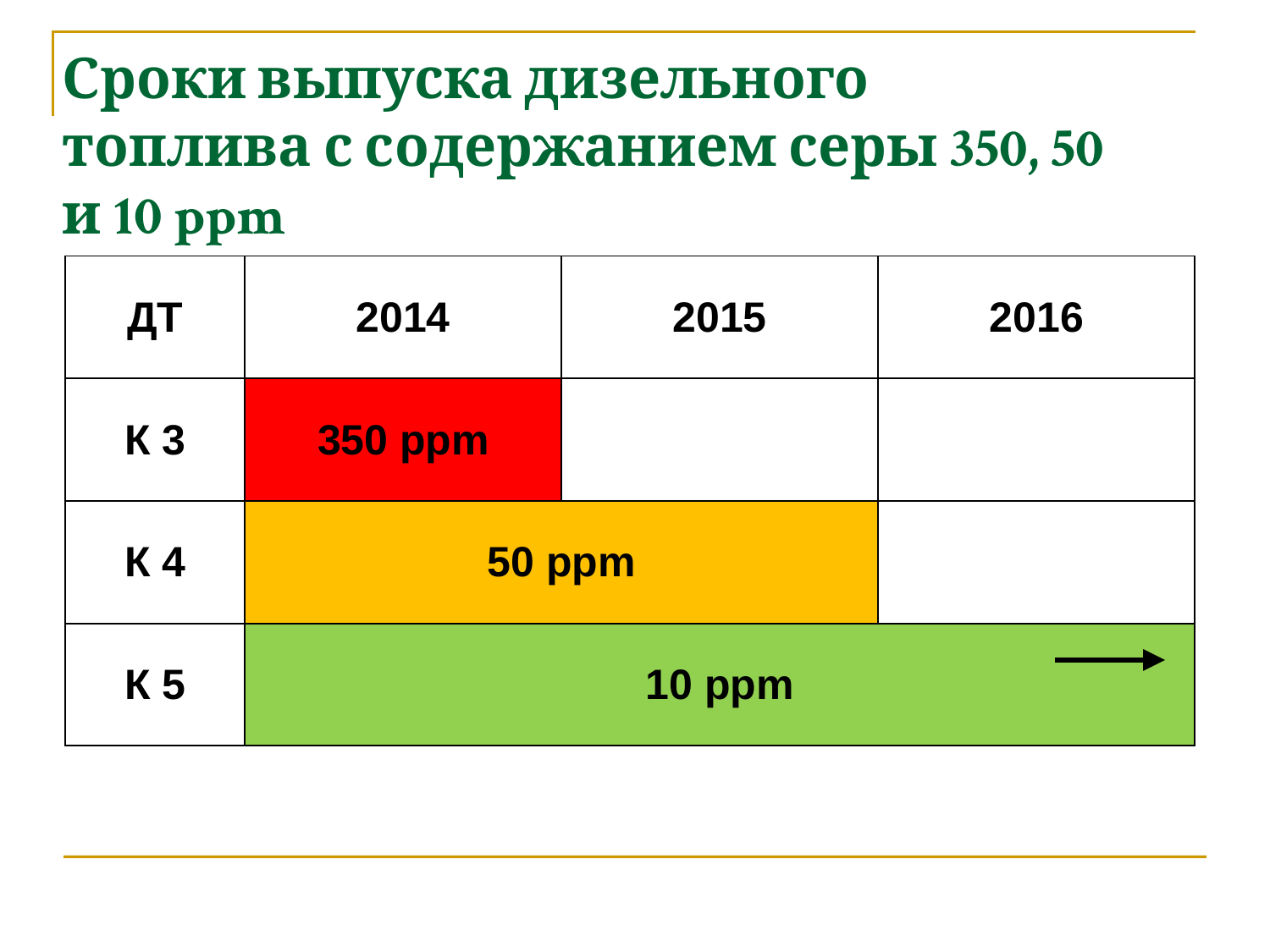

# Сроки выпуска дизельного топлива с содержанием серы 350, 50 и 10 ppm
| ДТ | 2014 | 2015 | 2016 |
| --- | --- | --- | --- |
| К 3 | 350 ppm |  |  |
| К 4 | 50 ppm |  |  |
| К 5 | 10 ppm |  |  |